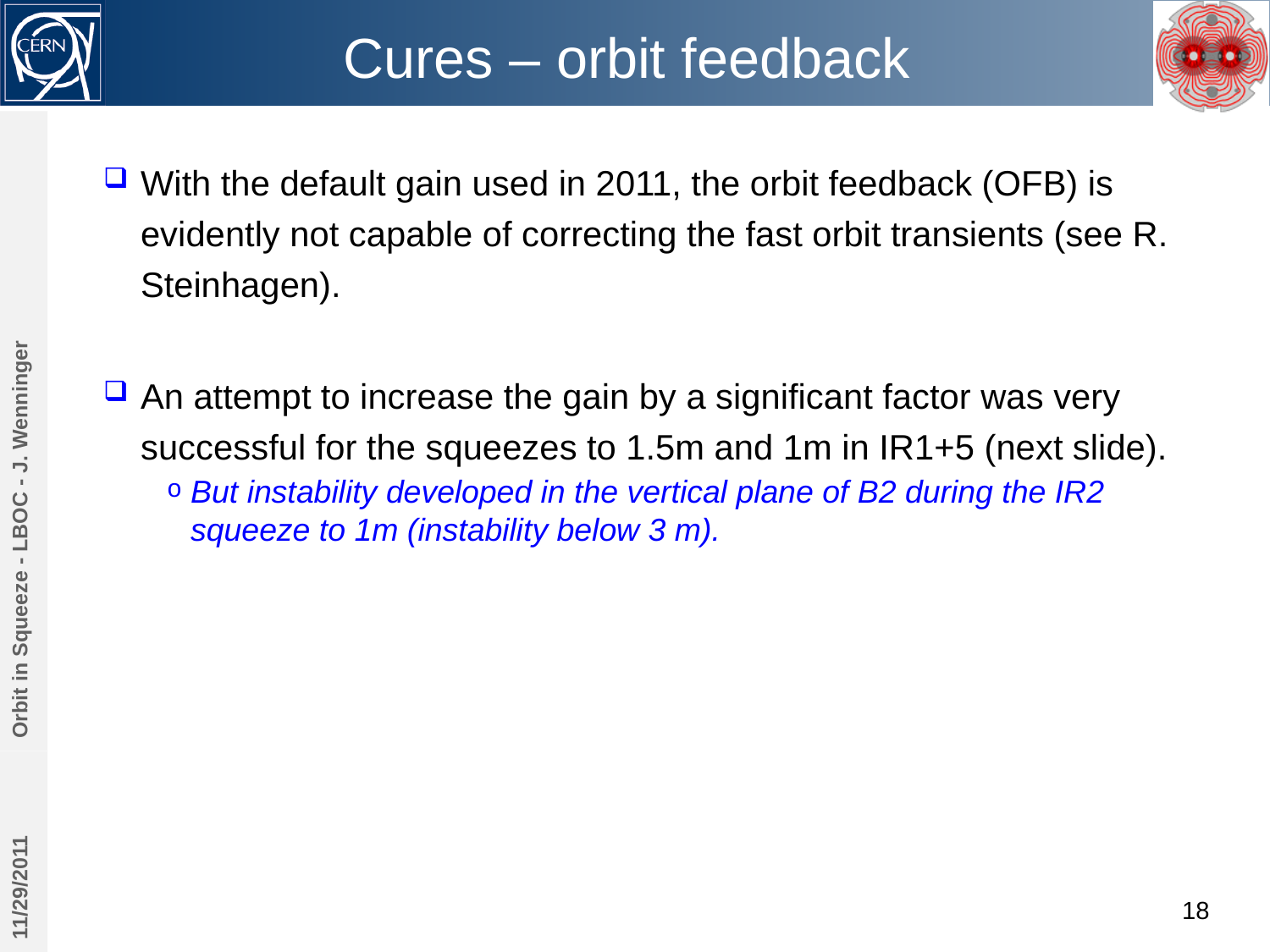

# Cures – orbit feedback
With the default gain used in 2011, the orbit feedback (OFB) is evidently not capable of correcting the fast orbit transients (see R. Steinhagen).

An attempt to increase the gain by a significant factor was very successful for the squeezes to 1.5m and 1m in IR1+5 (next slide).
But instability developed in the vertical plane of B2 during the IR2 squeeze to 1m (instability below 3 m).
Orbit in Squeeze - LBOC - J. Wenninger
11/29/2011
18